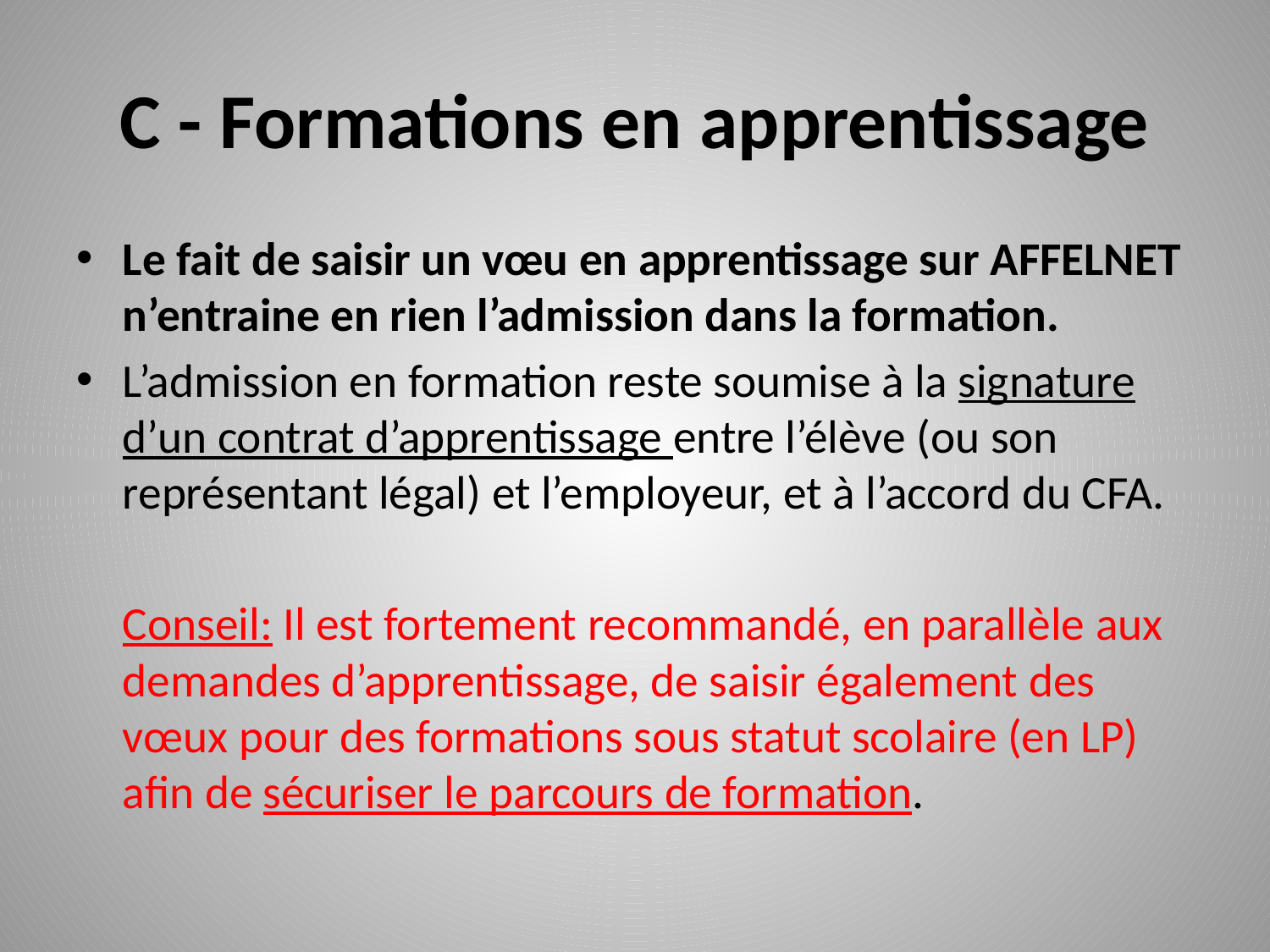

# C - Formations en apprentissage
Le fait de saisir un vœu en apprentissage sur AFFELNET n’entraine en rien l’admission dans la formation.
L’admission en formation reste soumise à la signature d’un contrat d’apprentissage entre l’élève (ou son représentant légal) et l’employeur, et à l’accord du CFA.

	Conseil: Il est fortement recommandé, en parallèle aux demandes d’apprentissage, de saisir également des vœux pour des formations sous statut scolaire (en LP) afin de sécuriser le parcours de formation.